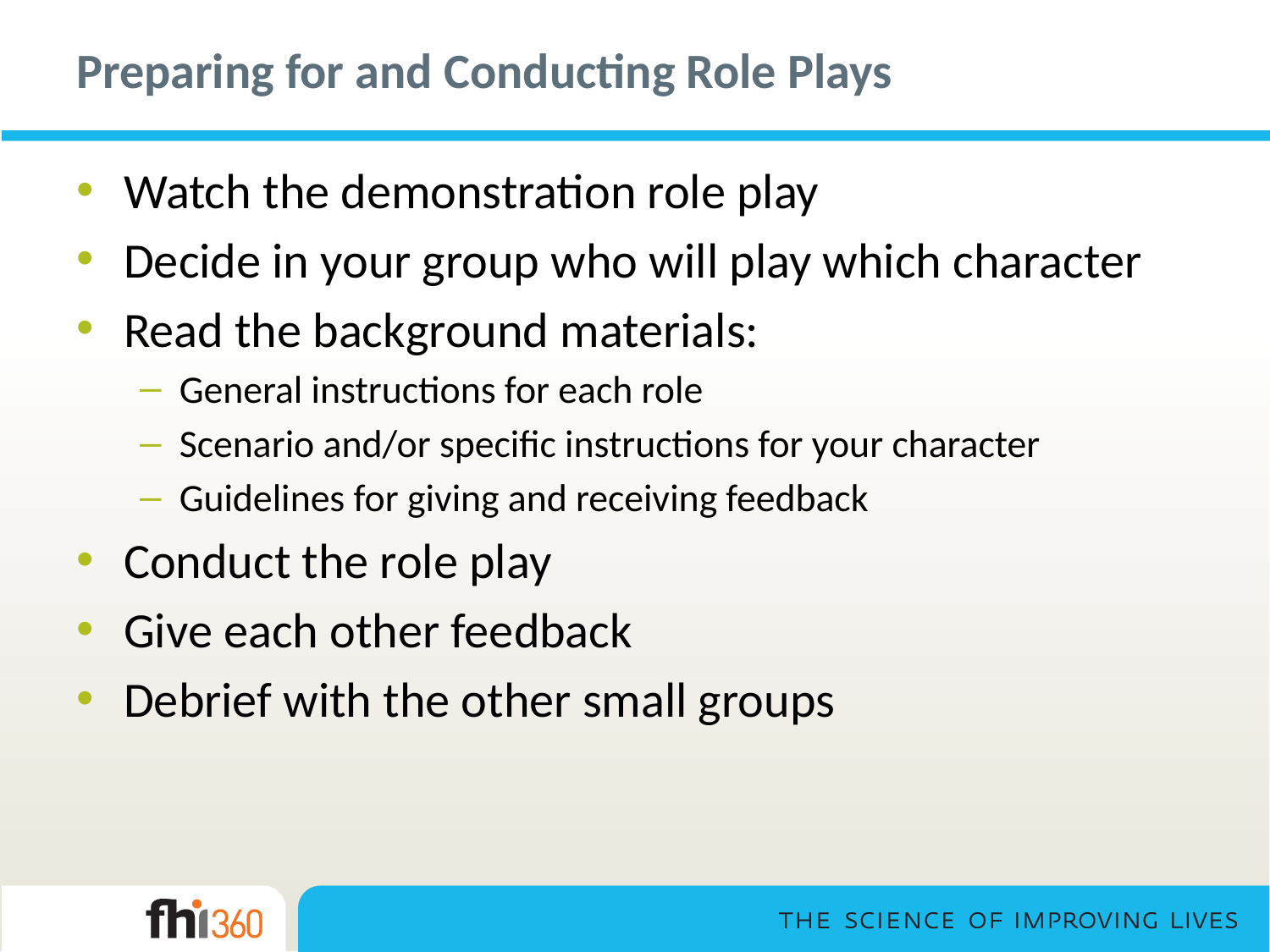

# Preparing for and Conducting Role Plays
Watch the demonstration role play
Decide in your group who will play which character
Read the background materials:
General instructions for each role
Scenario and/or specific instructions for your character
Guidelines for giving and receiving feedback
Conduct the role play
Give each other feedback
Debrief with the other small groups